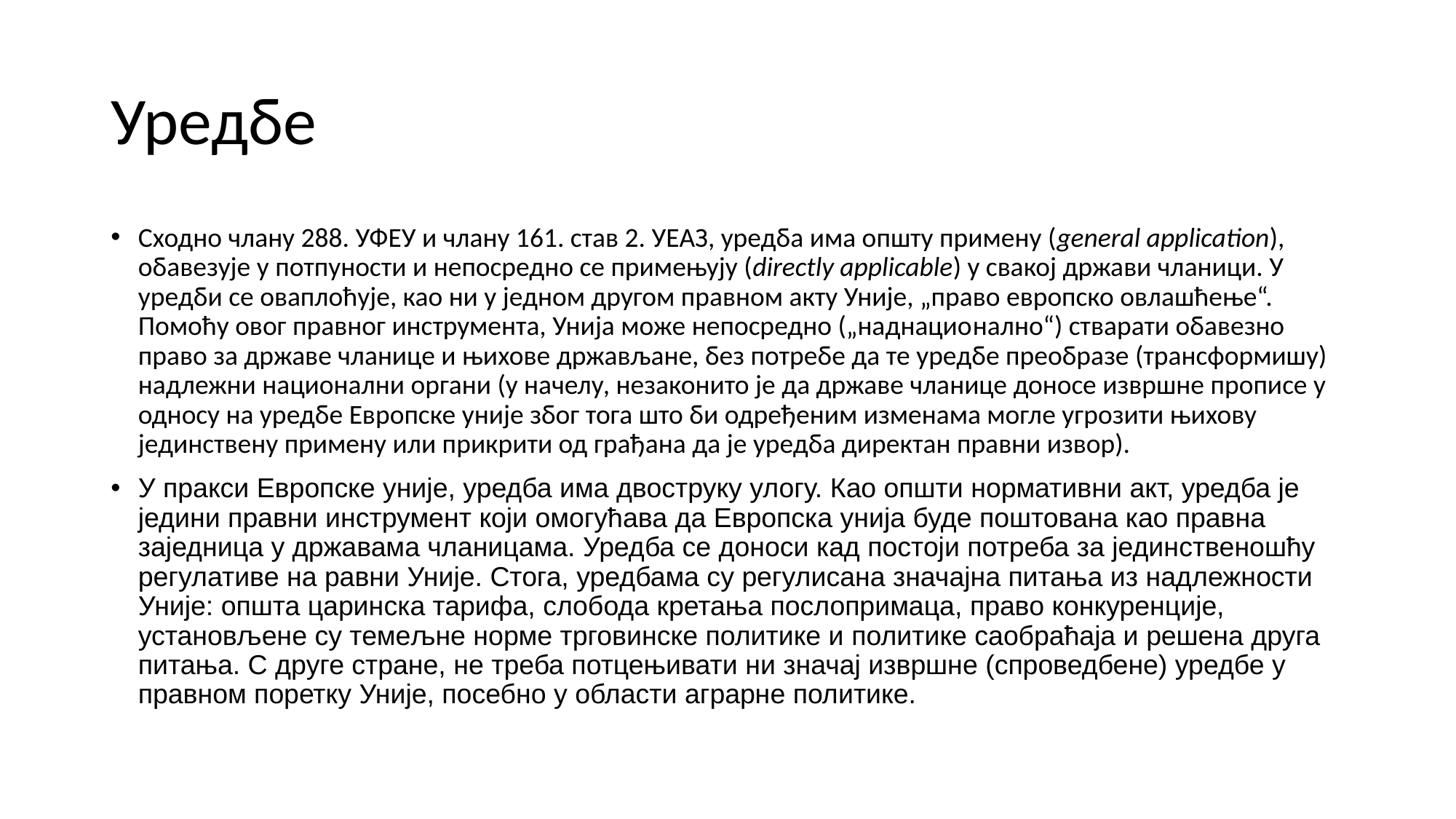

# Уредбе
Сходно члану 288. УФЕУ и члану 161. став 2. УЕАЗ, уредба има општу примену (general application), обавезује у потпуности и непосредно се примењују (directly applicable) у свакој држави чланици. У уредби се оваплоћује, као ни у једном другом правном акту Уније, „право европско овлашћење“. Помоћу овог правног инструмента, Унија може непосредно („наднацио­нално“) стварати обавезно право за државе чланице и њихове држављане, без потребе да те уредбе преобразе (трансформишу) надлежни национални органи (у начелу, незаконито је да државе чланице доносе извршне прописе у односу на уредбе Европске уније због тога што би одређеним изменама могле угрозити њихову јединствену примену или прикрити од грађана да је уредба директан правни извор).
У пракси Европске уније, уредба има двоструку улогу. Као општи нормативни акт, уредба је једини правни инструмент који омогућава да Европска унија буде поштована као правна заједница у државама чланицама. Уредба се доноси кад постоји потреба за јединственошћу регулативе на равни Уније. Стога, уредбама су регулисана значајна питања из надлежности Уније: општа царинска тарифа, слобода кретања послопримаца, право конкуренције, установљене су темељне норме трговинске политике и политике саобраћаја и решена друга питања. С друге стране, не треба потцењивати ни значај извршне (спроведбене) уредбе у правном поретку Уније, посебно у области аграрне политике.